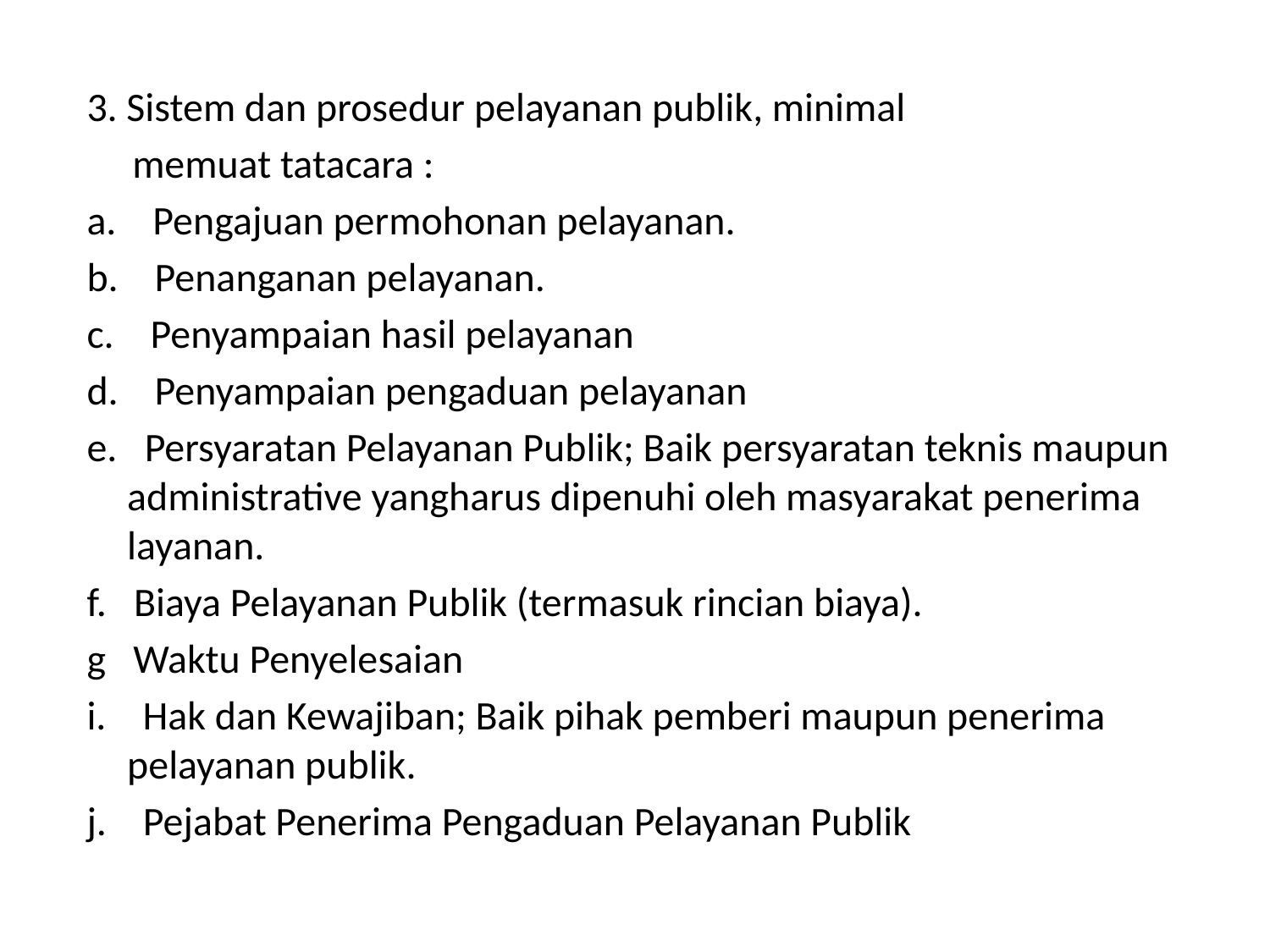

3. Sistem dan prosedur pelayanan publik, minimal
     memuat tatacara :
a.    Pengajuan permohonan pelayanan.
b.    Penanganan pelayanan.
c.    Penyampaian hasil pelayanan
d.    Penyampaian pengaduan pelayanan
e.   Persyaratan Pelayanan Publik; Baik persyaratan teknis maupun administrative yangharus dipenuhi oleh masyarakat penerima layanan.
f.   Biaya Pelayanan Publik (termasuk rincian biaya).
g   Waktu Penyelesaian
i.    Hak dan Kewajiban; Baik pihak pemberi maupun penerima pelayanan publik.
j.    Pejabat Penerima Pengaduan Pelayanan Publik